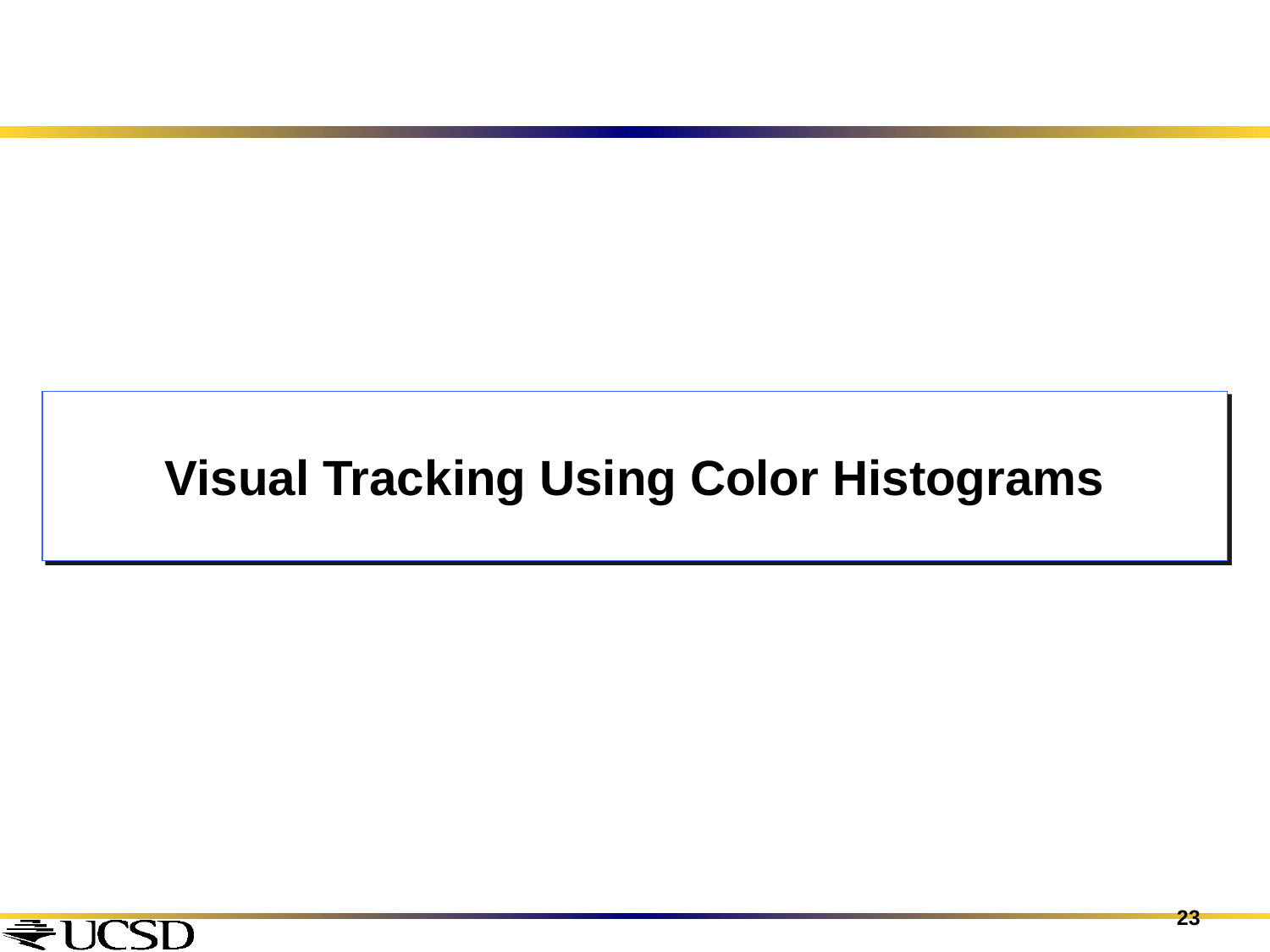

IV
Visual Tracking Using Color Histograms
23